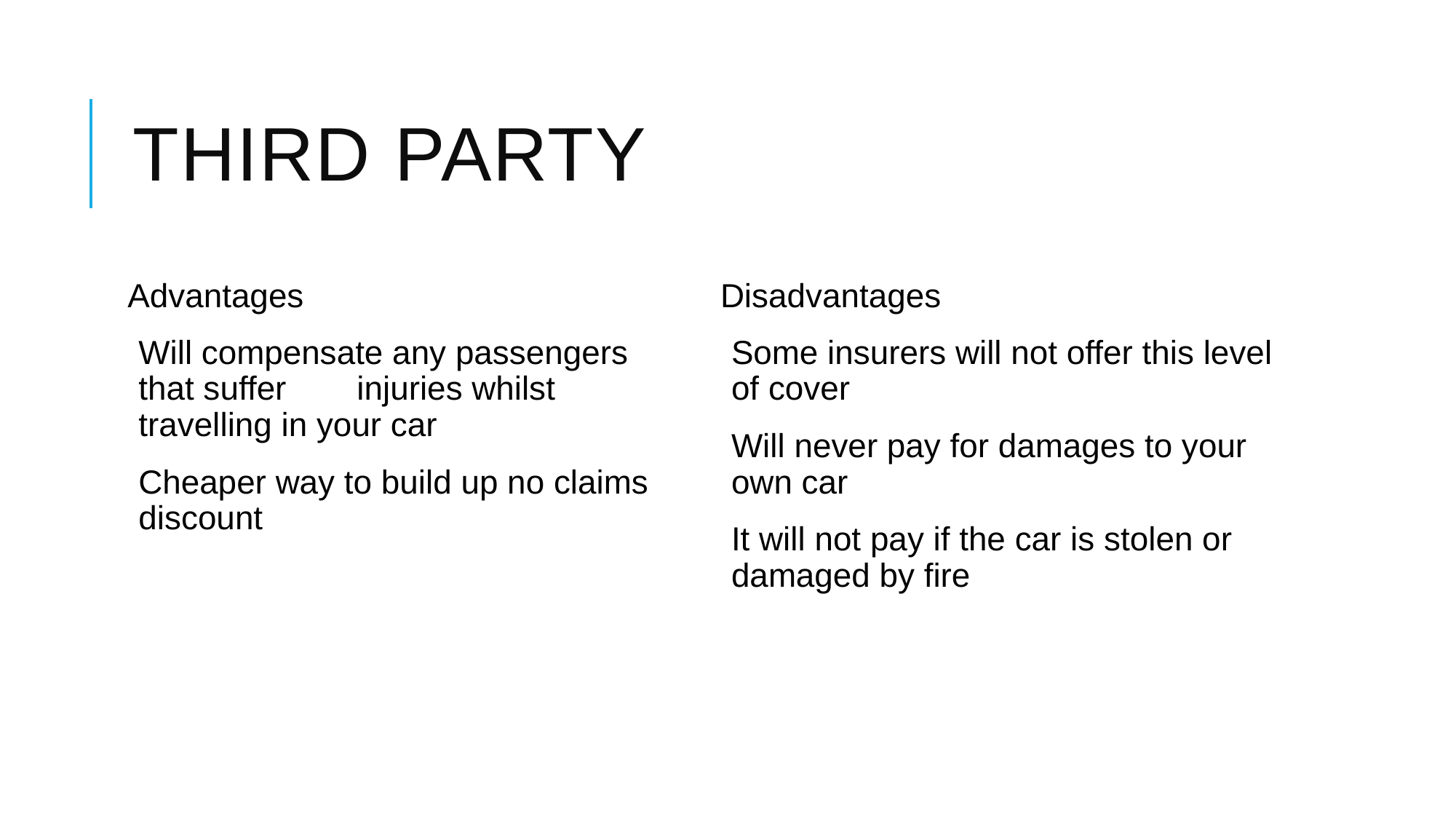

# Third Party
Advantages
Will compensate any passengers that suffer 	injuries whilst travelling in your car
Cheaper way to build up no claims discount
Disadvantages
Some insurers will not offer this level of cover
Will never pay for damages to your own car
It will not pay if the car is stolen or damaged by fire